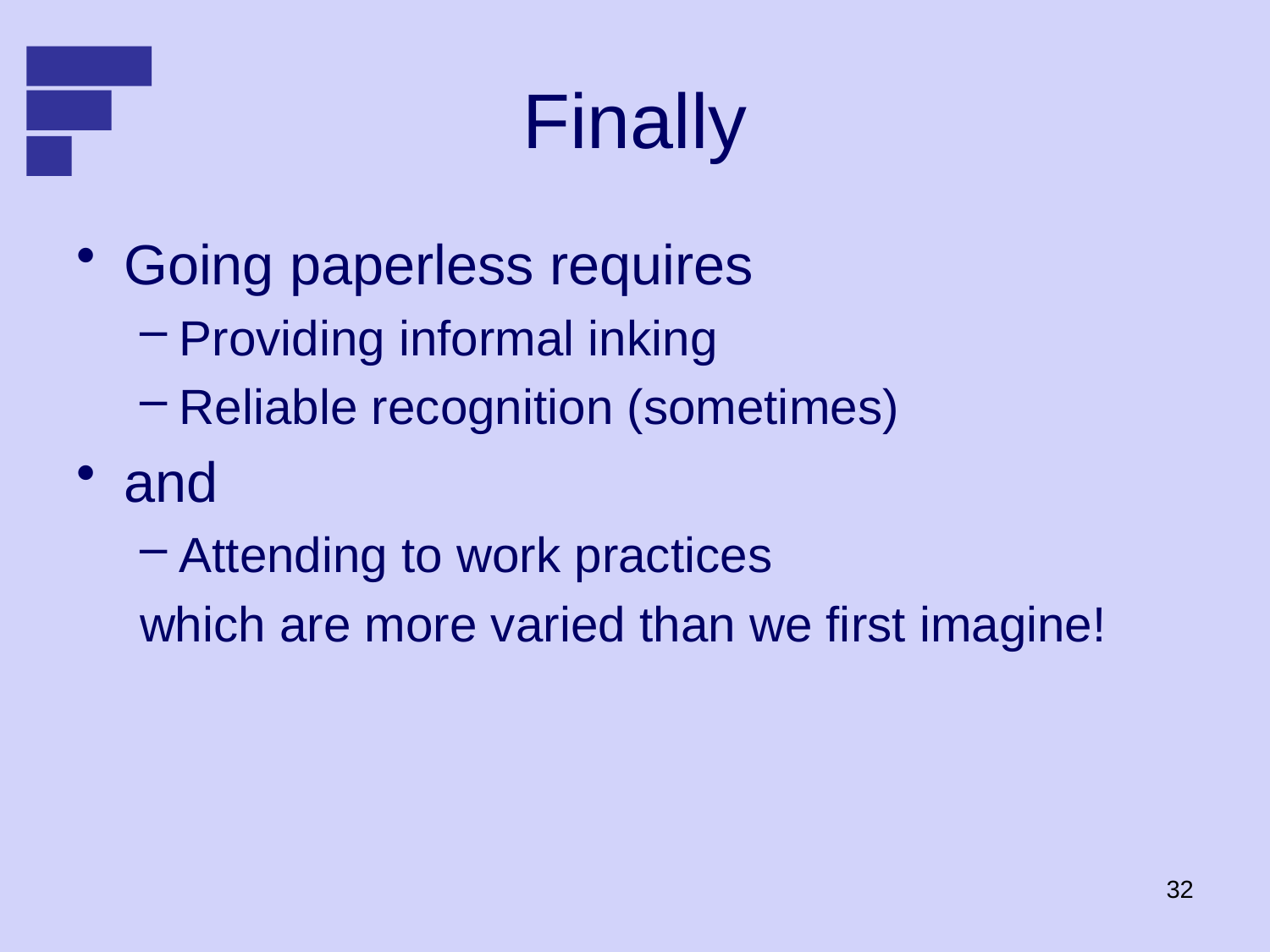

# Finally
Going paperless requires
Providing informal inking
Reliable recognition (sometimes)
and
Attending to work practices
which are more varied than we first imagine!
32